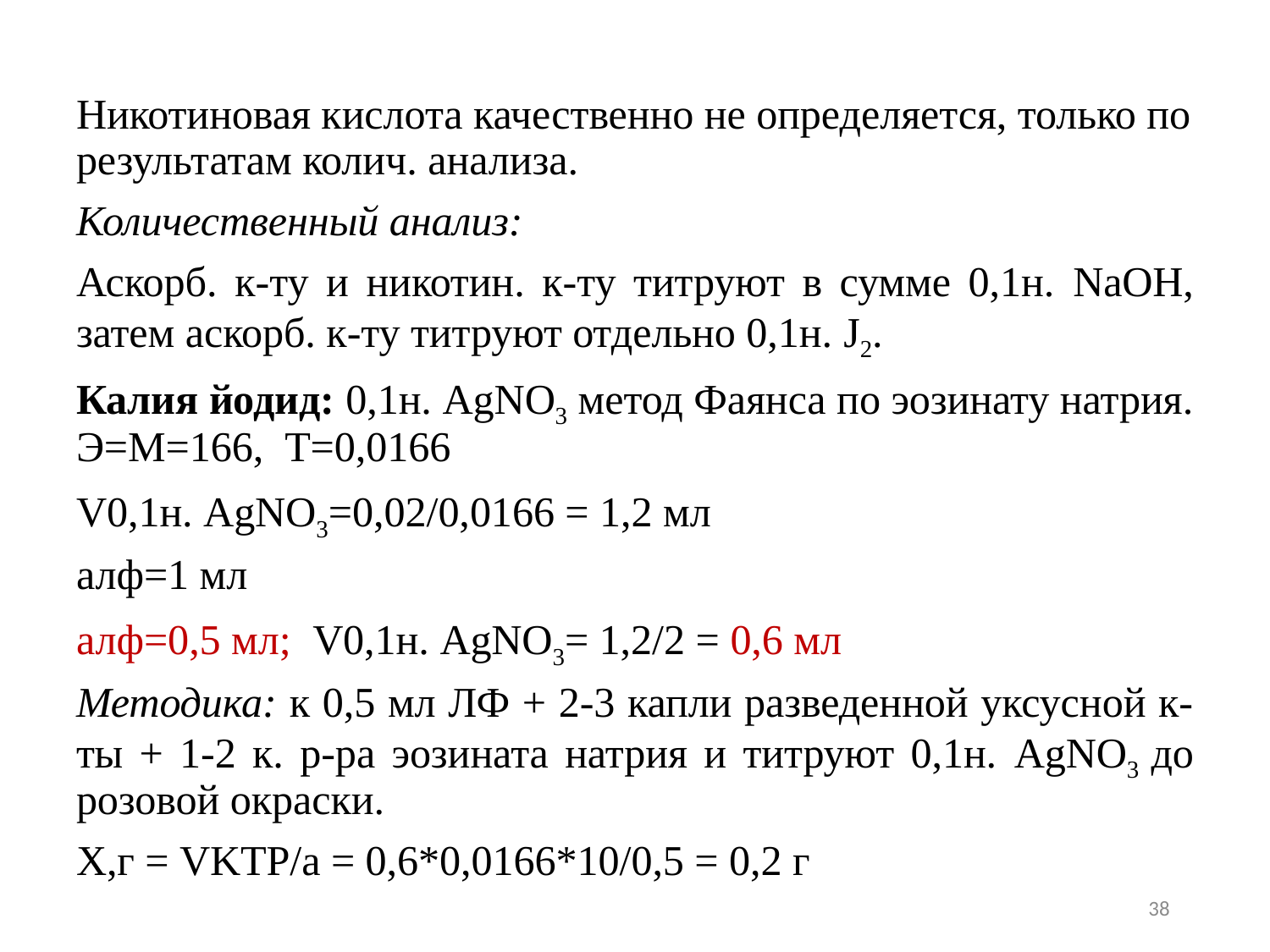

Никотиновая кислота качественно не определяется, только по результатам колич. анализа.
Количественный анализ:
Аскорб. к-ту и никотин. к-ту титруют в сумме 0,1н. NaOH, затем аскорб. к-ту титруют отдельно 0,1н. J2.
Калия йодид: 0,1н. AgNO3 метод Фаянса по эозинату натрия. Э=М=166,  Т=0,0166
V0,1н. AgNO3=0,02/0,0166 = 1,2 мл
алф=1 мл
алф=0,5 мл;  V0,1н. AgNO3= 1,2/2 = 0,6 мл
Методика: к 0,5 мл ЛФ + 2-3 капли разведенной уксусной к-ты + 1-2 к. р-ра эозината натрия и титруют 0,1н. AgNO3 до розовой окраски.
Х,г = VKTP/a = 0,6*0,0166*10/0,5 = 0,2 г

38